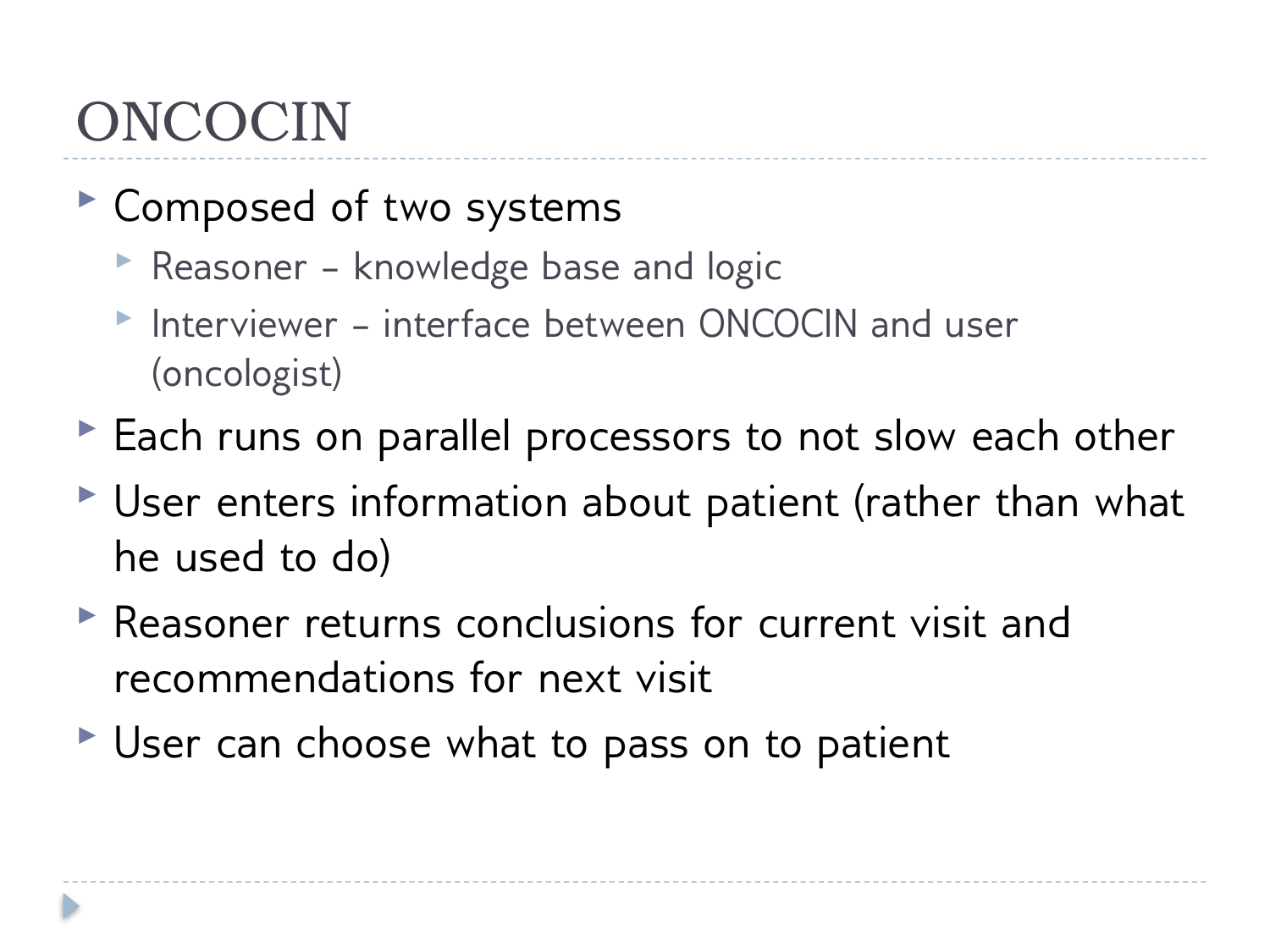

# ONCOCIN
Composed of two systems
Reasoner – knowledge base and logic
Interviewer – interface between ONCOCIN and user (oncologist)
Each runs on parallel processors to not slow each other
User enters information about patient (rather than what he used to do)
Reasoner returns conclusions for current visit and recommendations for next visit
User can choose what to pass on to patient